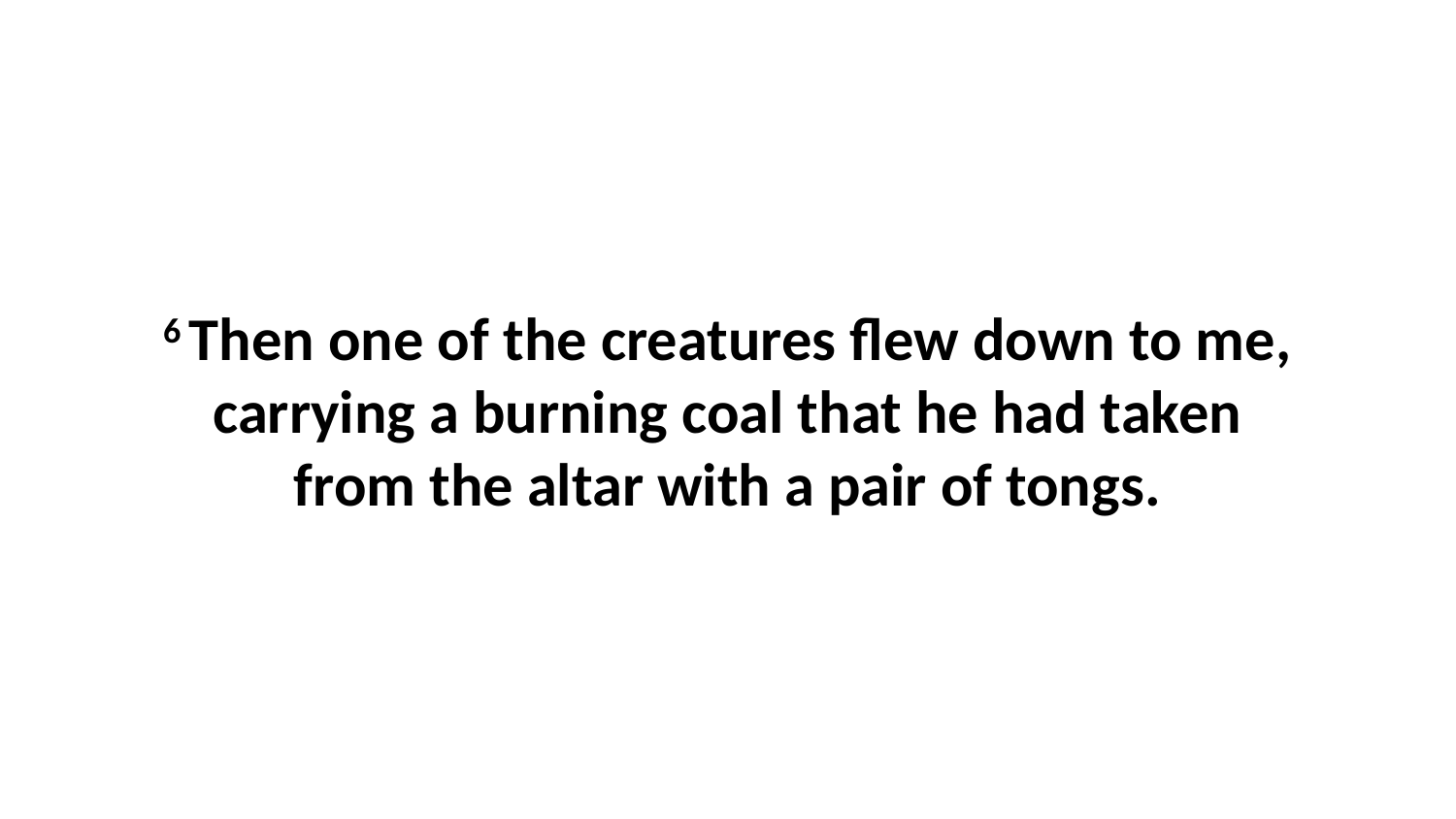

6 Then one of the creatures flew down to me, carrying a burning coal that he had taken from the altar with a pair of tongs.